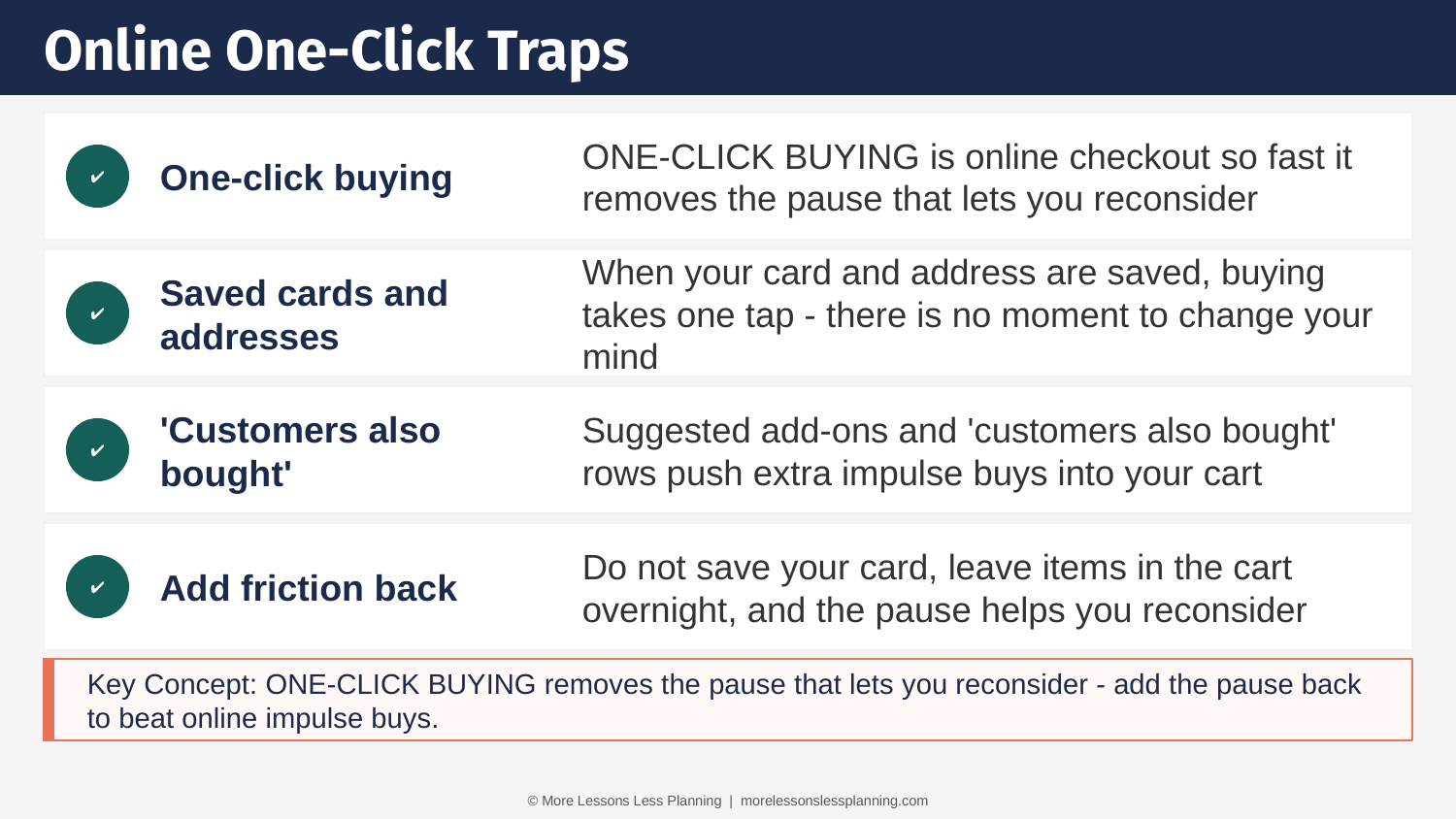

Online One-Click Traps

One-click buying
ONE-CLICK BUYING is online checkout so fast it removes the pause that lets you reconsider

✔

Saved cards and addresses
When your card and address are saved, buying takes one tap - there is no moment to change your mind

✔

'Customers also bought'
Suggested add-ons and 'customers also bought' rows push extra impulse buys into your cart

✔

Add friction back
Do not save your card, leave items in the cart overnight, and the pause helps you reconsider

✔

Key Concept: ONE-CLICK BUYING removes the pause that lets you reconsider - add the pause back to beat online impulse buys.
© More Lessons Less Planning  |  morelessonslessplanning.com